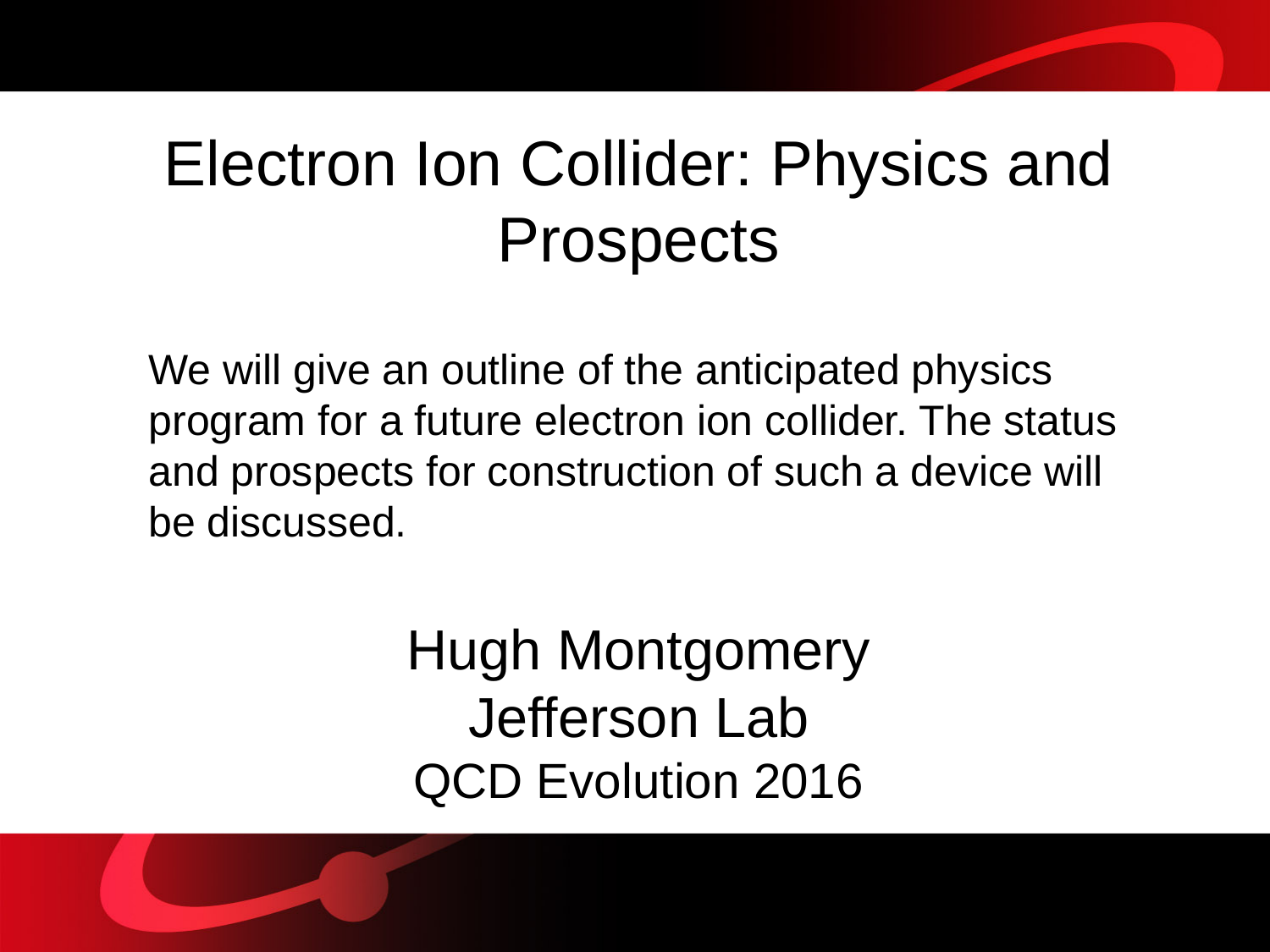

Electron Ion Collider: Physics and Prospects

We will give an outline of the anticipated physics program for a future electron ion collider. The status and prospects for construction of such a device will be discussed.

Hugh Montgomery
Jefferson Lab
QCD Evolution 2016